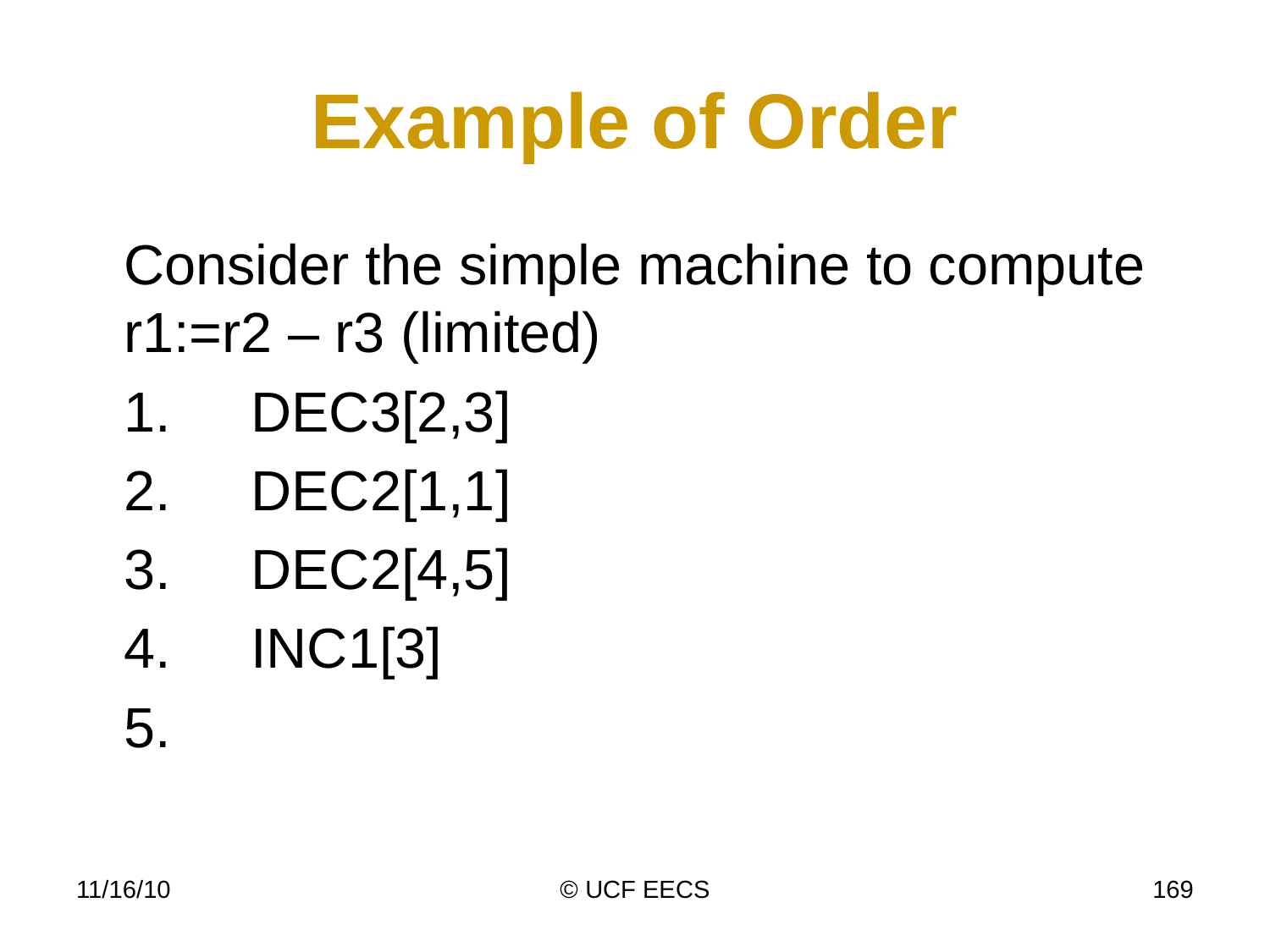

# Example of Order
	Consider the simple machine to compute r1:=r2 – r3 (limited)
	1.	DEC3[2,3]
	2.	DEC2[1,1]
	3.	DEC2[4,5]
	4.	INC1[3]
	5.
11/16/10
© UCF EECS
169